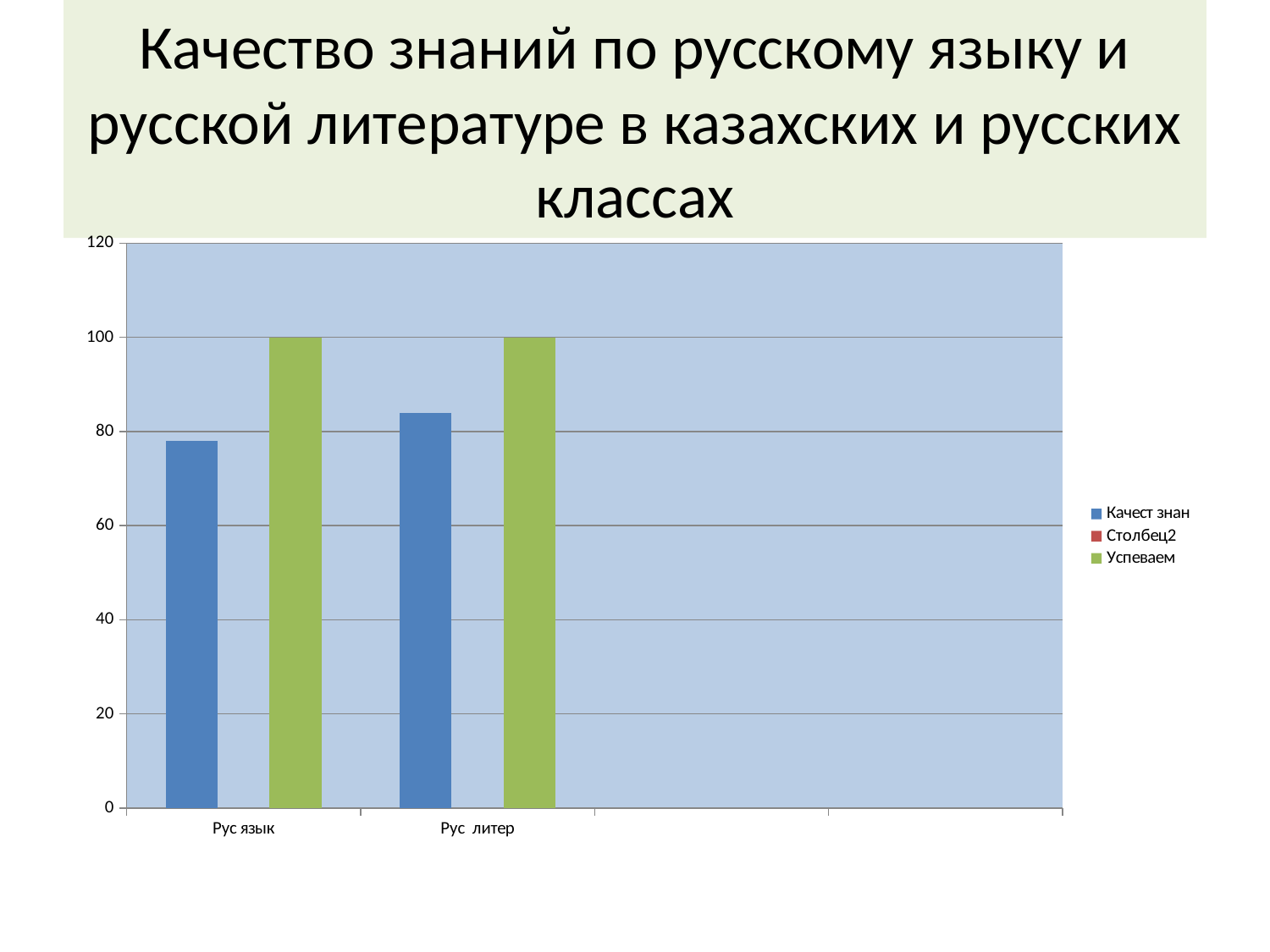

# Качество знаний по русскому языку и русской литературе в казахских и русских классах

### Chart

| Category | Качест знан | Столбец2 | Успеваем |
|---|---|---|---|
| Рус язык | 78.0 | None | 100.0 |
| Рус  литер | 84.0 | None | 100.0 |